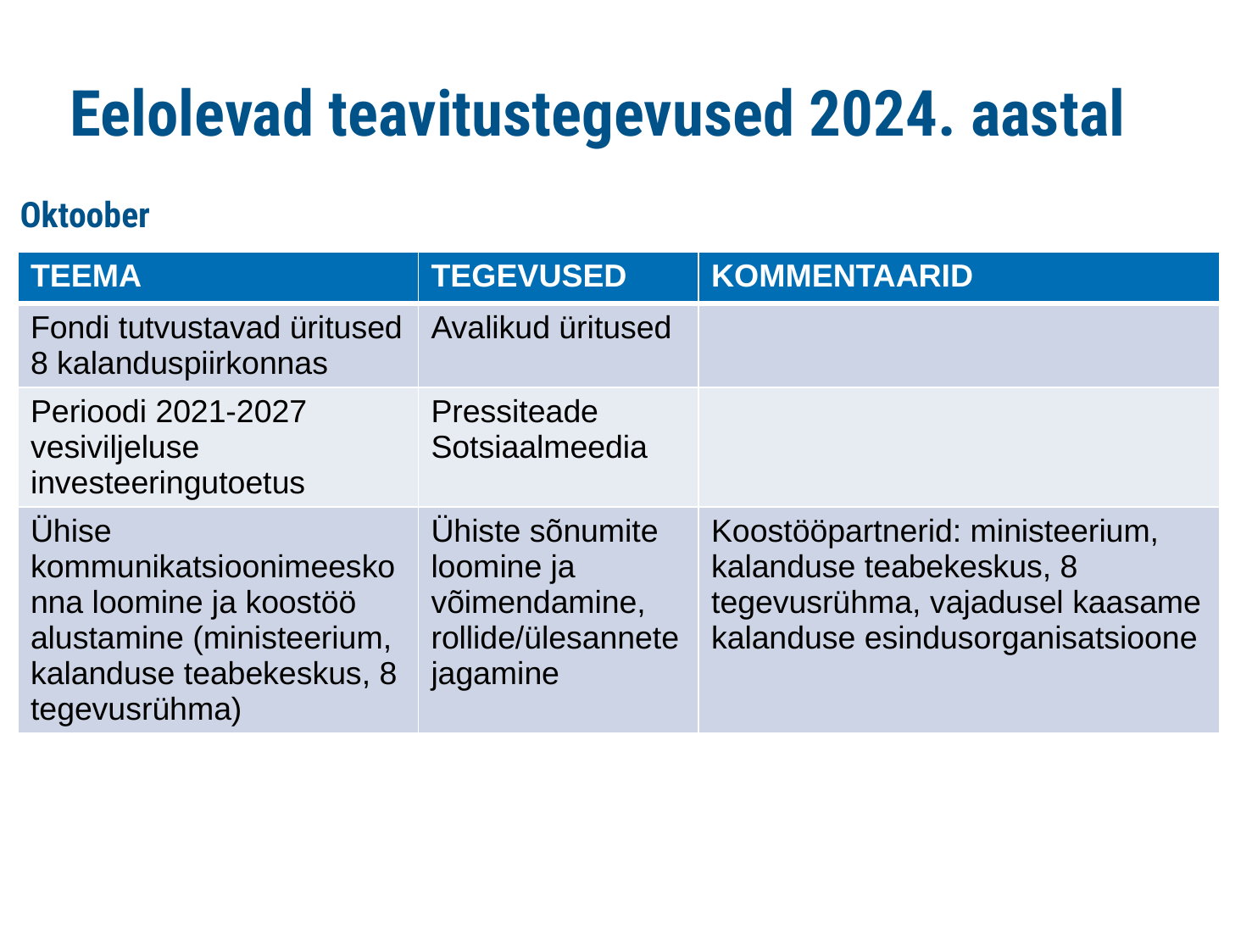

# Eelolevad teavitustegevused 2024. aastal
Oktoober

Toetus hülgekindlate püügivahendite
Pressiteade, sotsiaalmeedia, blogiartikkel Maablogis
Põllumajandus.ee, Äripäev (16.05.2024)

| TEEMA | TEGEVUSED | KOMMENTAARID |
| --- | --- | --- |
| Fondi tutvustavad üritused 8 kalanduspiirkonnas | Avalikud üritused |  |
| Perioodi 2021-2027 vesiviljeluse investeeringutoetus | Pressiteade Sotsiaalmeedia |  |
| Ühise kommunikatsioonimeeskonna loomine ja koostöö alustamine (ministeerium, kalanduse teabekeskus, 8 tegevusrühma) | Ühiste sõnumite loomine ja võimendamine, rollide/ülesannete jagamine | Koostööpartnerid: ministeerium, kalanduse teabekeskus, 8 tegevusrühma, vajadusel kaasame kalanduse esindusorganisatsioone |